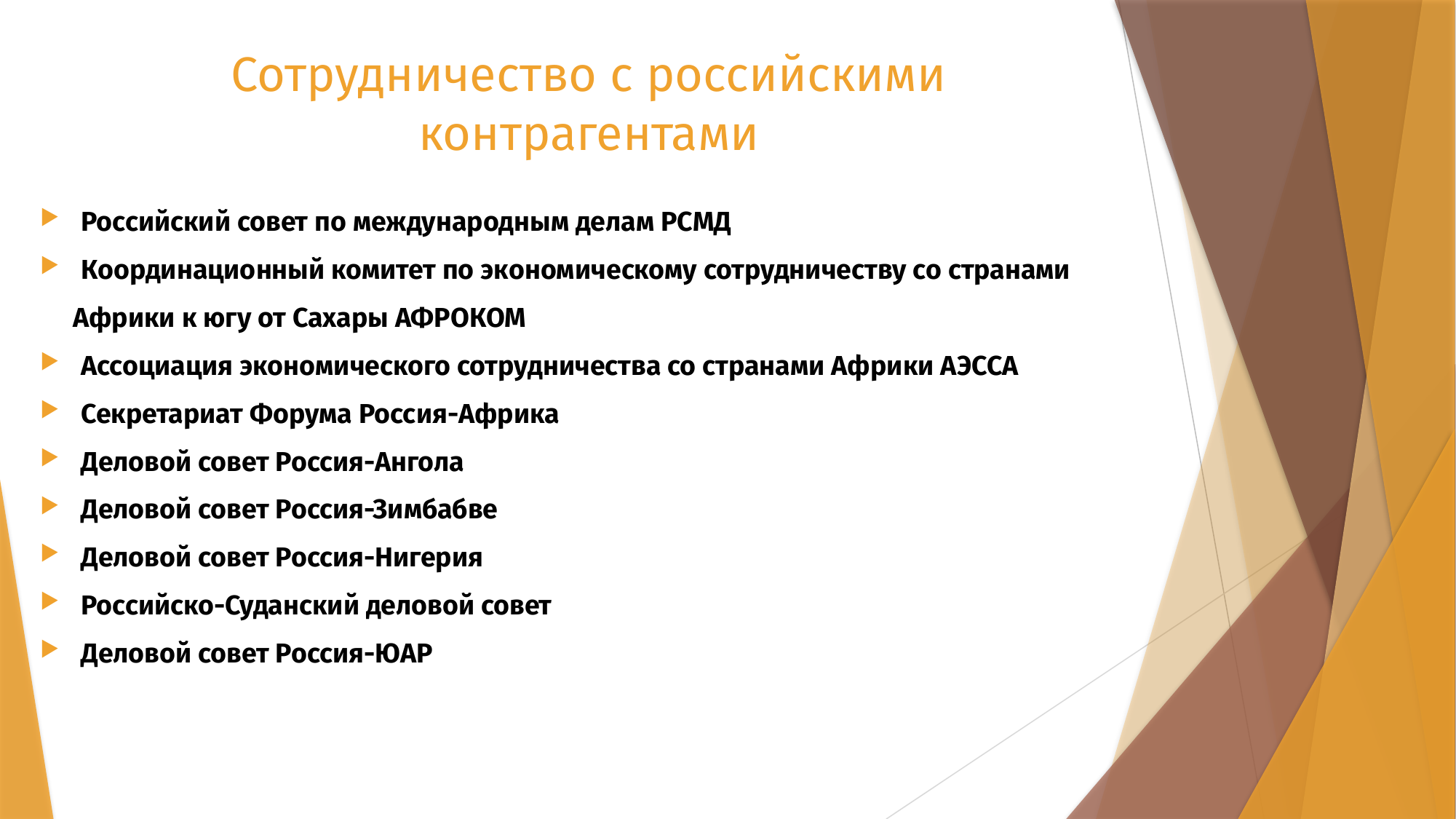

# Сотрудничество с российскими контрагентами
Российский совет по международным делам РСМД
Координационный комитет по экономическому сотрудничеству со странами
     Африки к югу от Сахары АФРОКОМ
Ассоциация экономического сотрудничества со странами Африки АЭССА
Секретариат Форума Россия-Африка
Деловой совет Россия-Ангола
Деловой совет Россия-Зимбабве
Деловой совет Россия-Нигерия
Российско-Суданский деловой совет
Деловой совет Россия-ЮАР